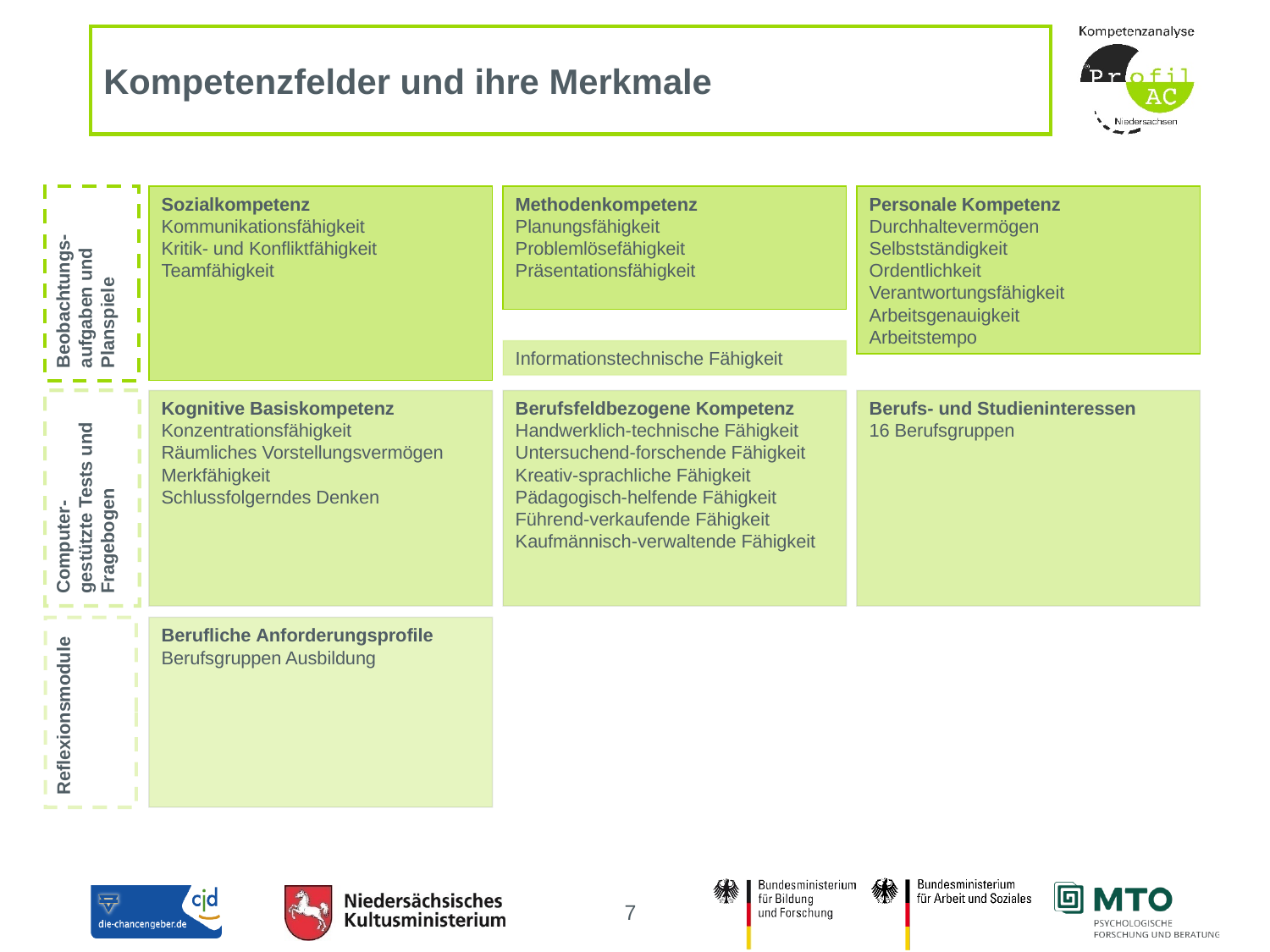

# Kompetenzfelder und ihre Merkmale
Sozialkompetenz
Kommunikationsfähigkeit
Kritik- und Konfliktfähigkeit
Teamfähigkeit
Methodenkompetenz
Planungsfähigkeit
Problemlösefähigkeit
Präsentationsfähigkeit

Personale Kompetenz
Durchhaltevermögen
Selbstständigkeit
Ordentlichkeit
Verantwortungsfähigkeit
Arbeitsgenauigkeit
Arbeitstempo
Beobachtungs-aufgaben und Planspiele
Informationstechnische Fähigkeit
Berufsfeldbezogene Kompetenz
Handwerklich-technische Fähigkeit
Untersuchend-forschende Fähigkeit
Kreativ-sprachliche Fähigkeit
Pädagogisch-helfende Fähigkeit
Führend-verkaufende Fähigkeit
Kaufmännisch-verwaltende Fähigkeit

Berufs- und Studieninteressen
16 Berufsgruppen

Kognitive Basiskompetenz
Konzentrationsfähigkeit
Räumliches Vorstellungsvermögen
Merkfähigkeit
Schlussfolgerndes Denken
Computer-
gestützte Tests und Fragebogen
Berufliche Anforderungsprofile
Berufsgruppen Ausbildung

Reflexionsmodule